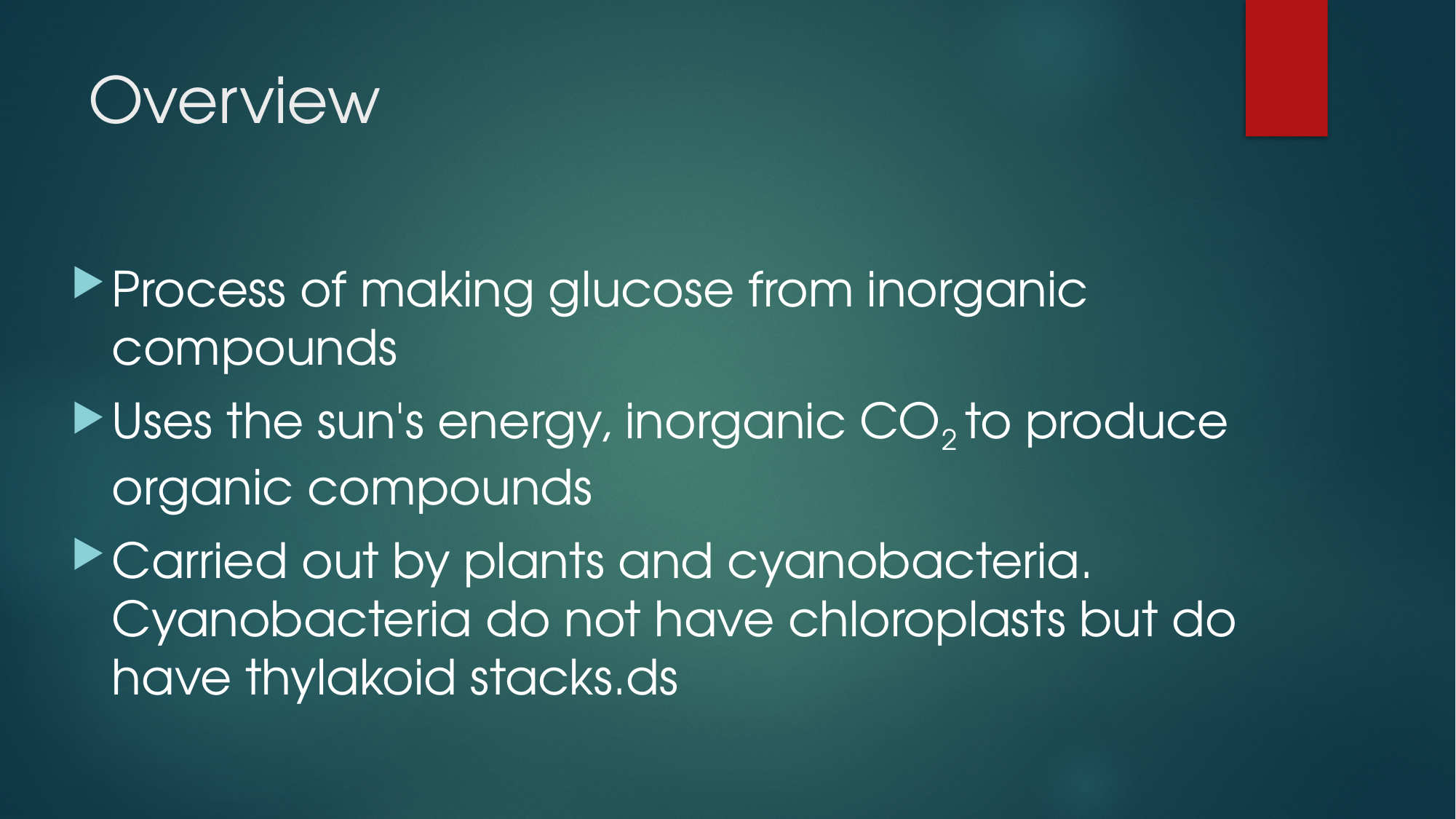

# Overview
Process of making glucose from inorganic compounds
Uses the sun's energy, inorganic CO2 to produce organic compounds
Carried out by plants and cyanobacteria. Cyanobacteria do not have chloroplasts but do have thylakoid stacks.ds